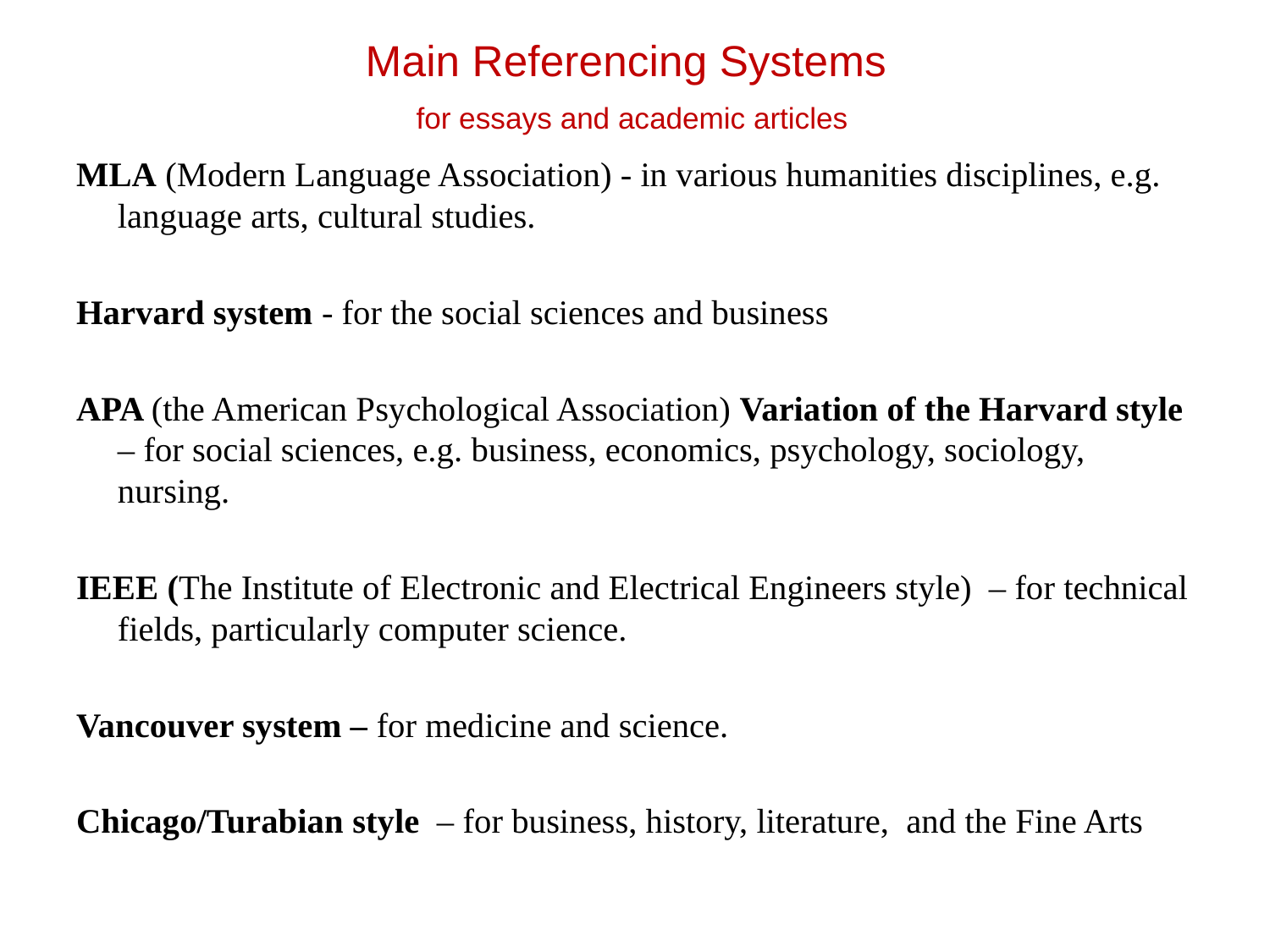

# Main Referencing Systems for essays and academic articles
MLA (Modern Language Association) - in various humanities disciplines, e.g. language arts, cultural studies.

Harvard system - for the social sciences and business

APA (the American Psychological Association) Variation of the Harvard style – for social sciences, e.g. business, economics, psychology, sociology, nursing.

IEEE (The Institute of Electronic and Electrical Engineers style)  – for technical fields, particularly computer science.

Vancouver system – for medicine and science.

Chicago/Turabian style  – for business, history, literature,  and the Fine Arts